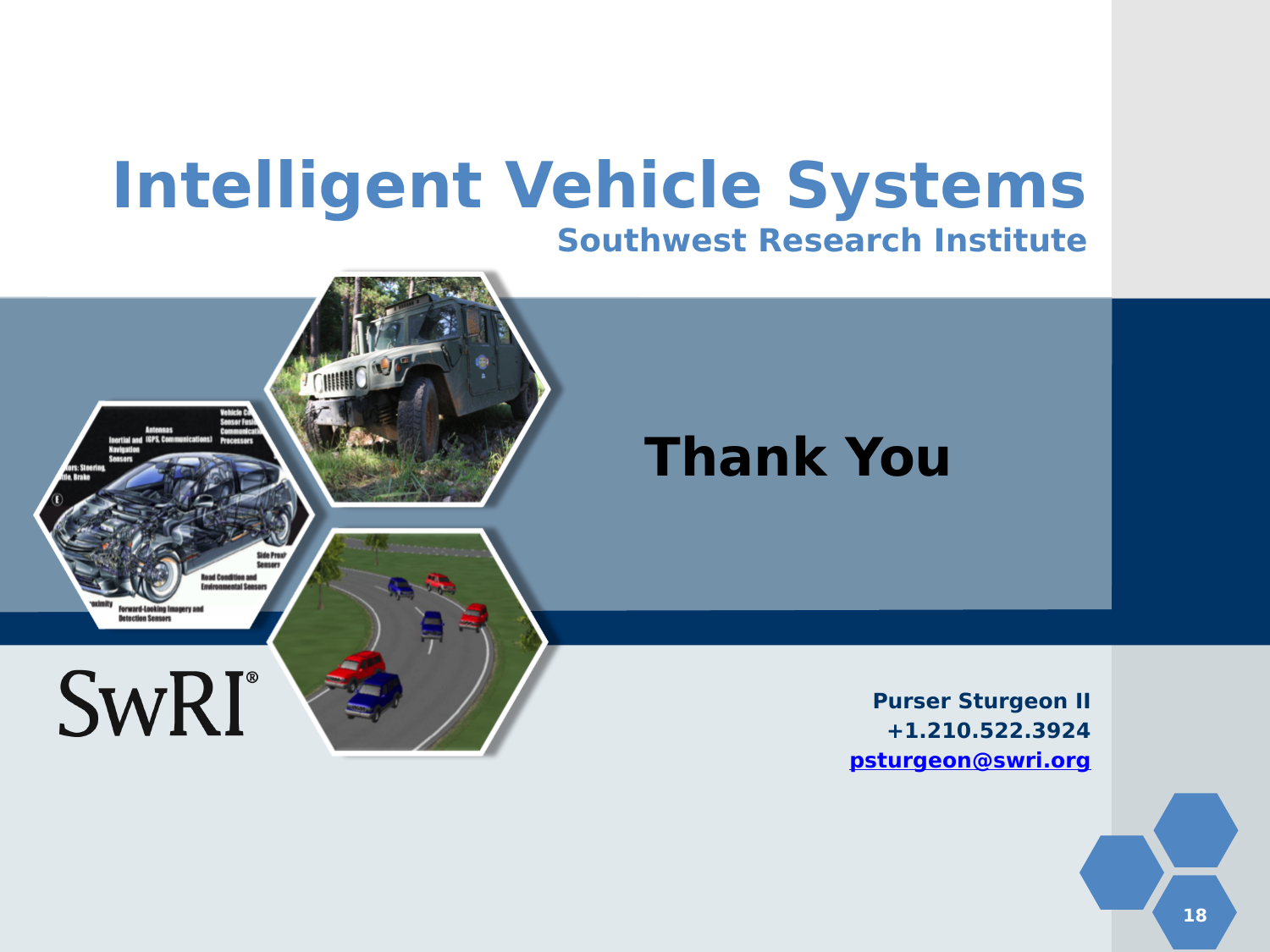

# Thank You
Purser Sturgeon II
+1.210.522.3924
psturgeon@swri.org

18